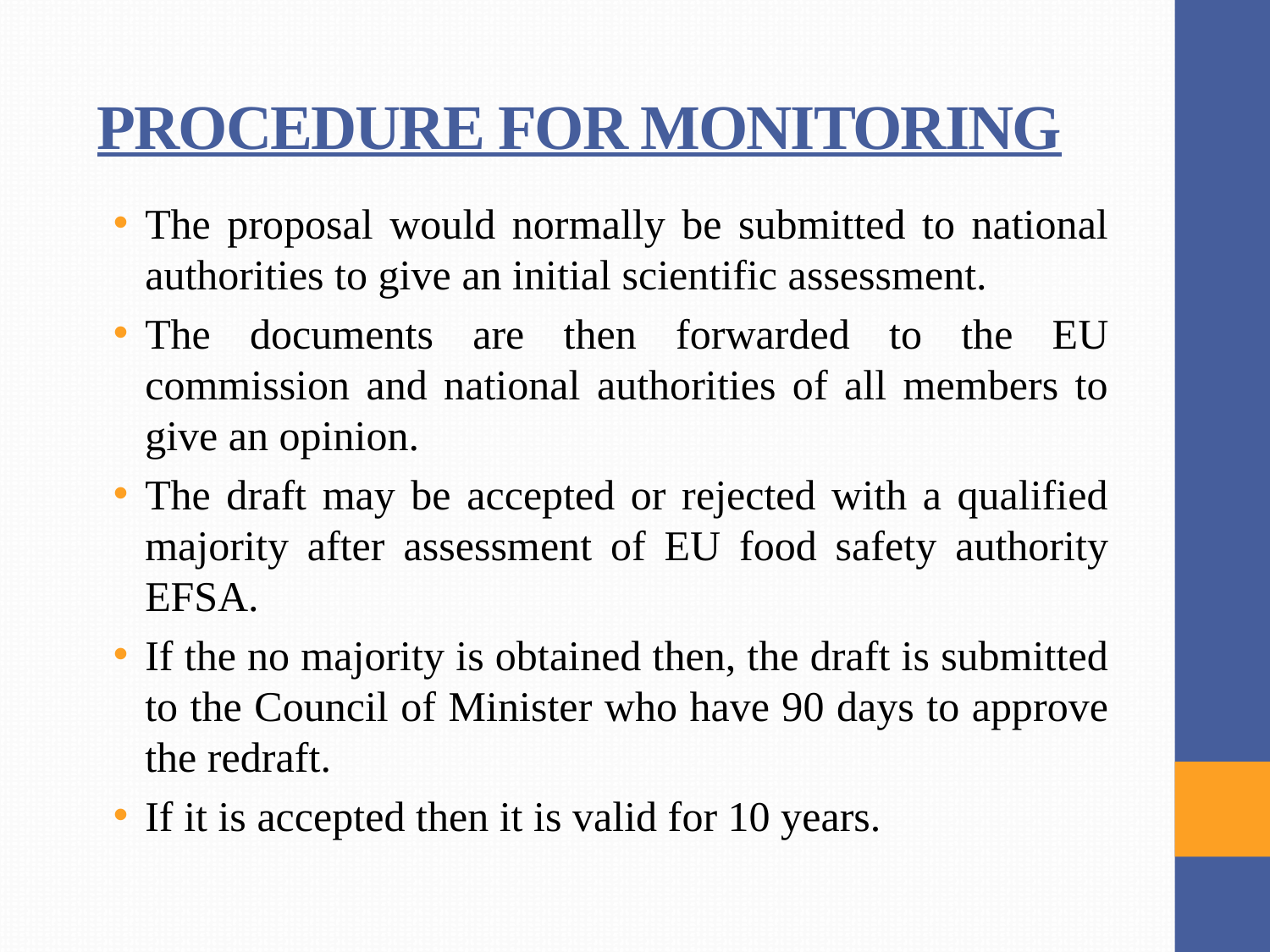

# PROCEDURE FOR MONITORING
The proposal would normally be submitted to national authorities to give an initial scientific assessment.
The documents are then forwarded to the EU commission and national authorities of all members to give an opinion.
The draft may be accepted or rejected with a qualified majority after assessment of EU food safety authority EFSA.
If the no majority is obtained then, the draft is submitted to the Council of Minister who have 90 days to approve the redraft.
If it is accepted then it is valid for 10 years.